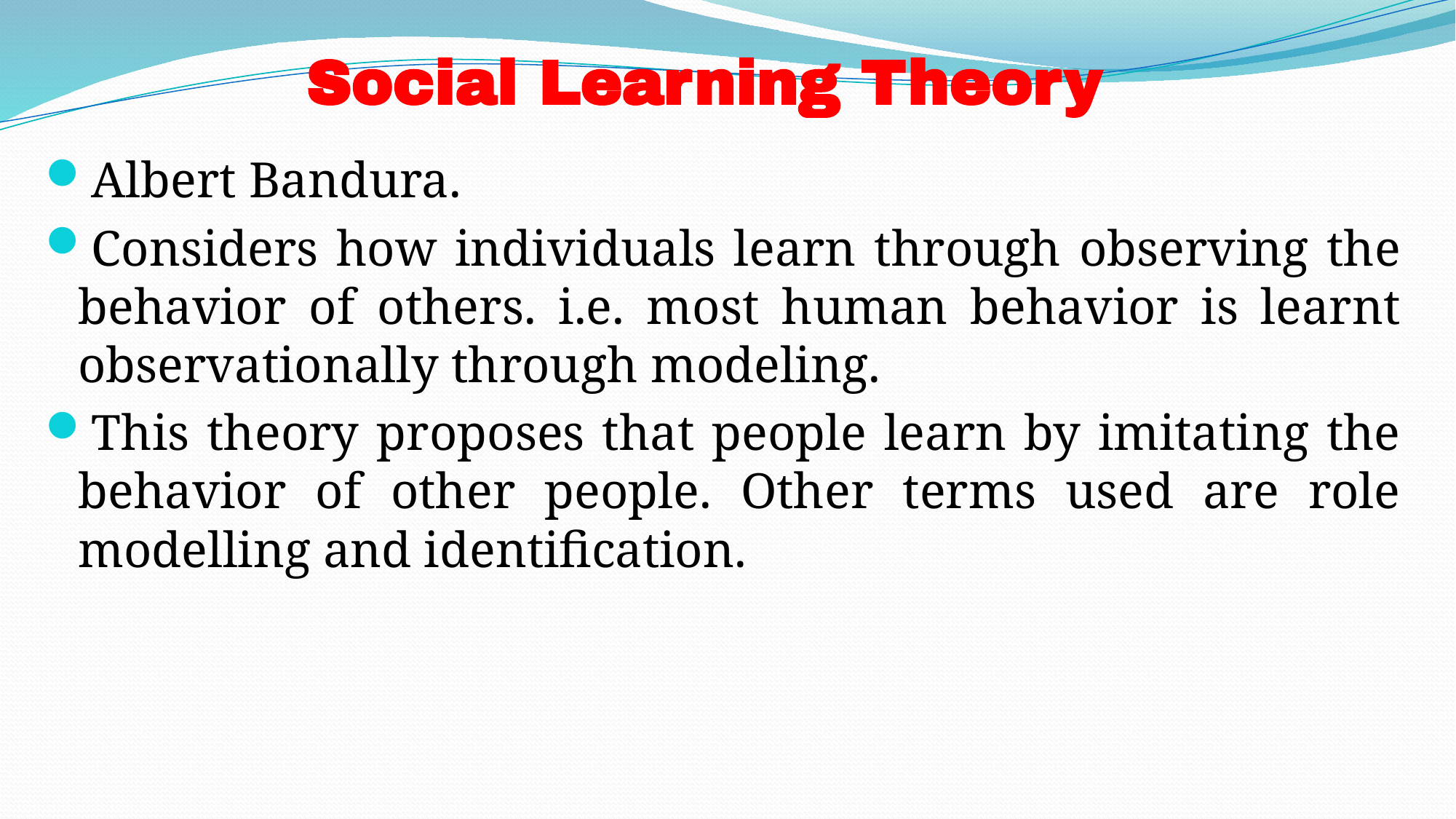

# Social Learning Theory
Albert Bandura.
Considers how individuals learn through observing the behavior of others. i.e. most human behavior is learnt observationally through modeling.
This theory proposes that people learn by imitating the behavior of other people. Other terms used are role modelling and identification.